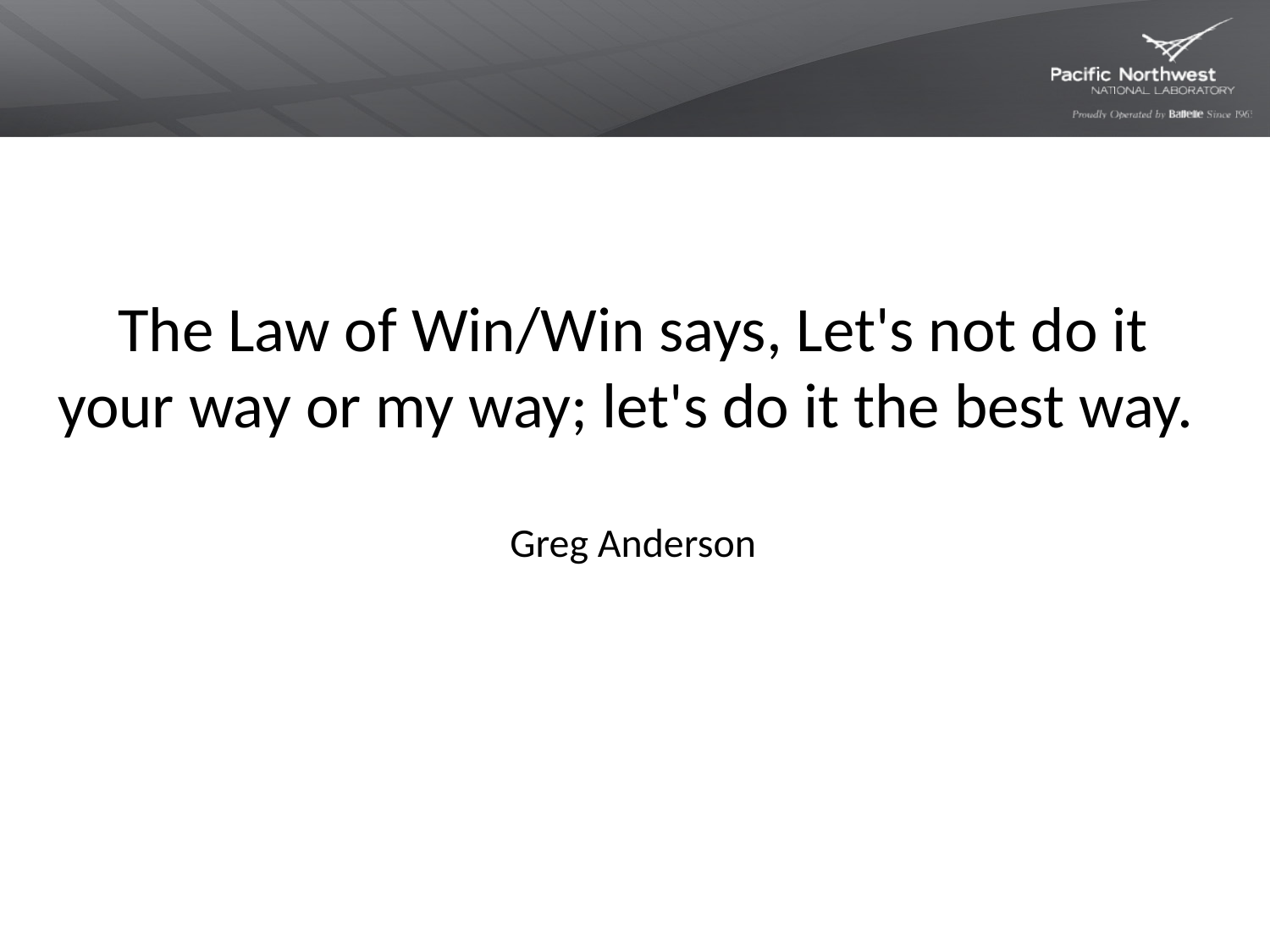

The Law of Win/Win says, Let's not do it your way or my way; let's do it the best way.

Greg Anderson